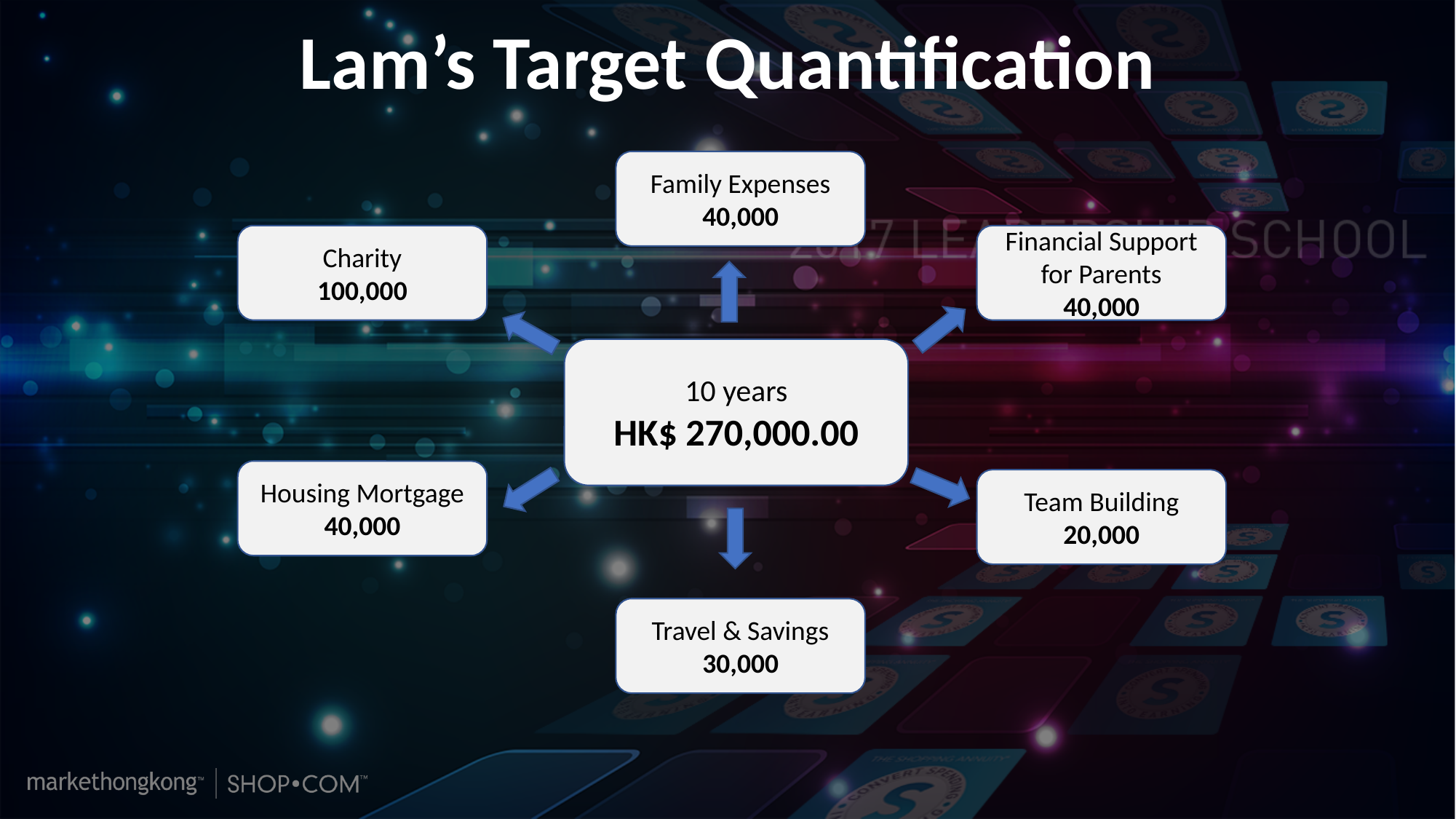

# Lam’s Target Quantification
Family Expenses
40,000
Charity
100,000
Financial Support for Parents
40,000

10 years
HK$ 270,000.00
Housing Mortgage
40,000
Team Building
20,000

Travel & Savings
30,000